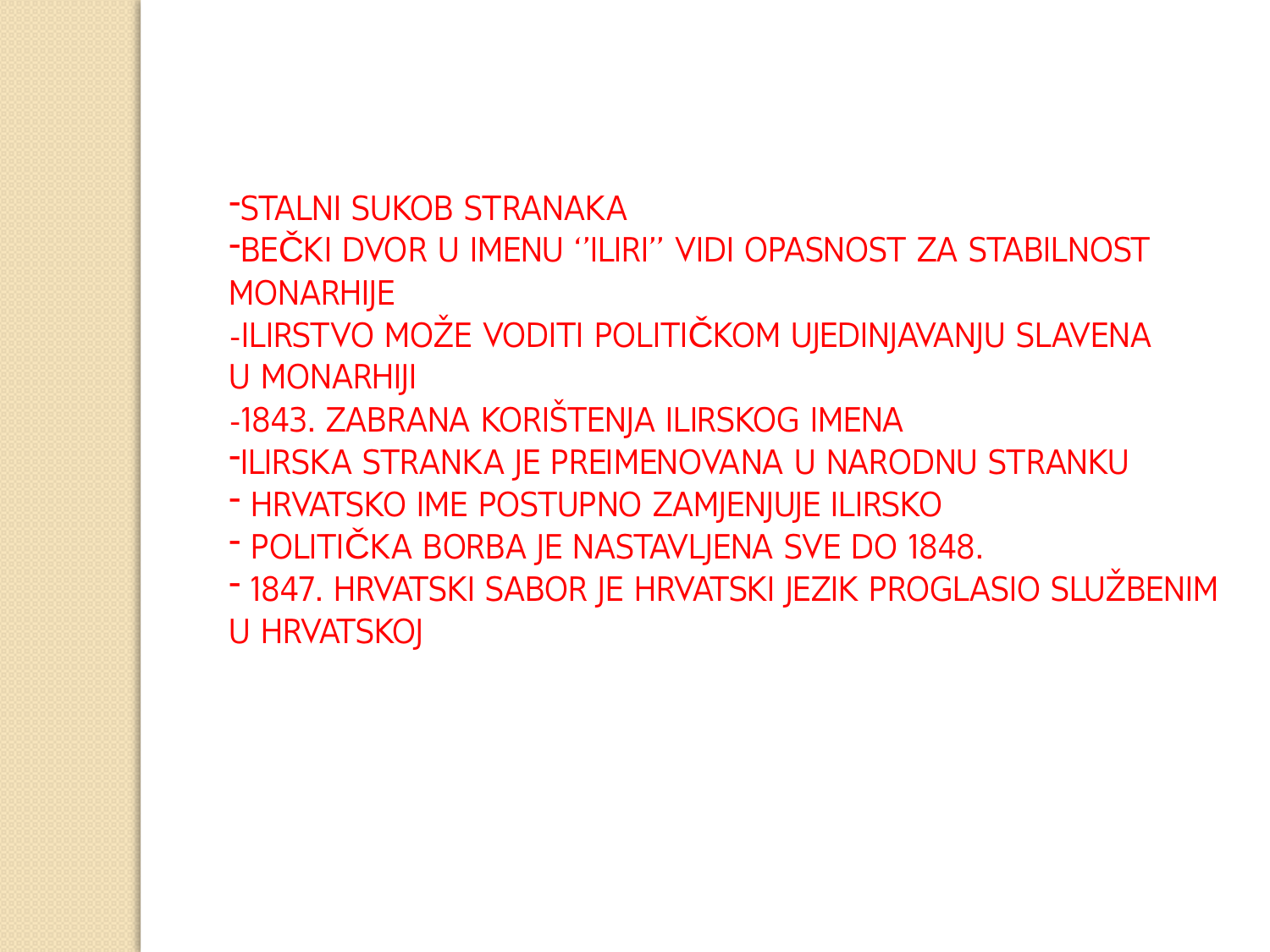

STALNI SUKOB STRANAKA
BEČKI DVOR U IMENU ‘’ILIRI’’ VIDI OPASNOST ZA STABILNOST
MONARHIJE
-ILIRSTVO MOŽE VODITI POLITIČKOM UJEDINJAVANJU SLAVENA
U MONARHIJI
-1843. ZABRANA KORIŠTENJA ILIRSKOG IMENA
ILIRSKA STRANKA JE PREIMENOVANA U NARODNU STRANKU
 HRVATSKO IME POSTUPNO ZAMJENJUJE ILIRSKO
 POLITIČKA BORBA JE NASTAVLJENA SVE DO 1848.
 1847. HRVATSKI SABOR JE HRVATSKI JEZIK PROGLASIO SLUŽBENIM
U HRVATSKOJ